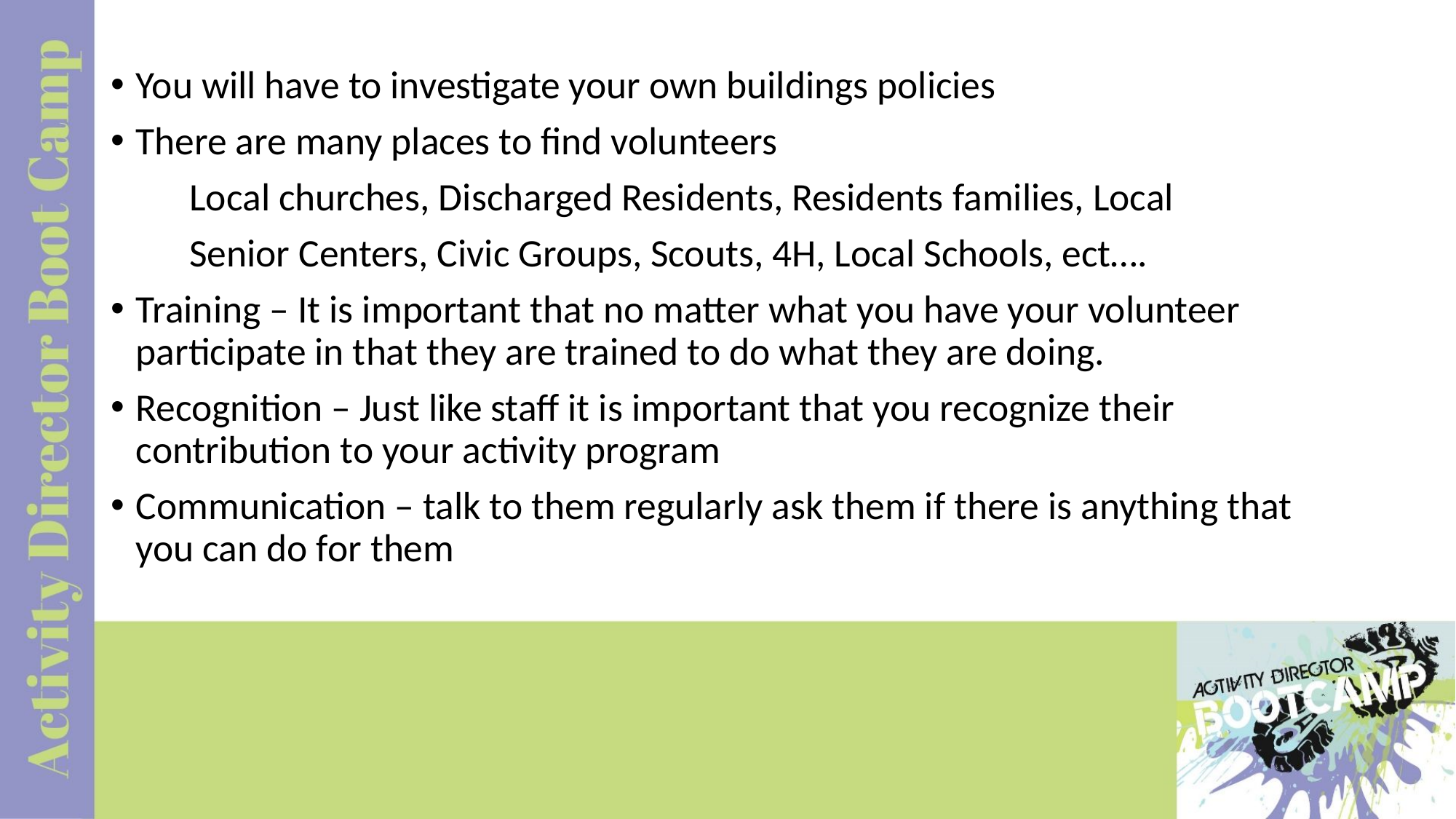

You will have to investigate your own buildings policies
There are many places to find volunteers
         Local churches, Discharged Residents, Residents families, Local
         Senior Centers, Civic Groups, Scouts, 4H, Local Schools, ect….
Training – It is important that no matter what you have your volunteer participate in that they are trained to do what they are doing.
Recognition – Just like staff it is important that you recognize their contribution to your activity program
Communication – talk to them regularly ask them if there is anything that you can do for them